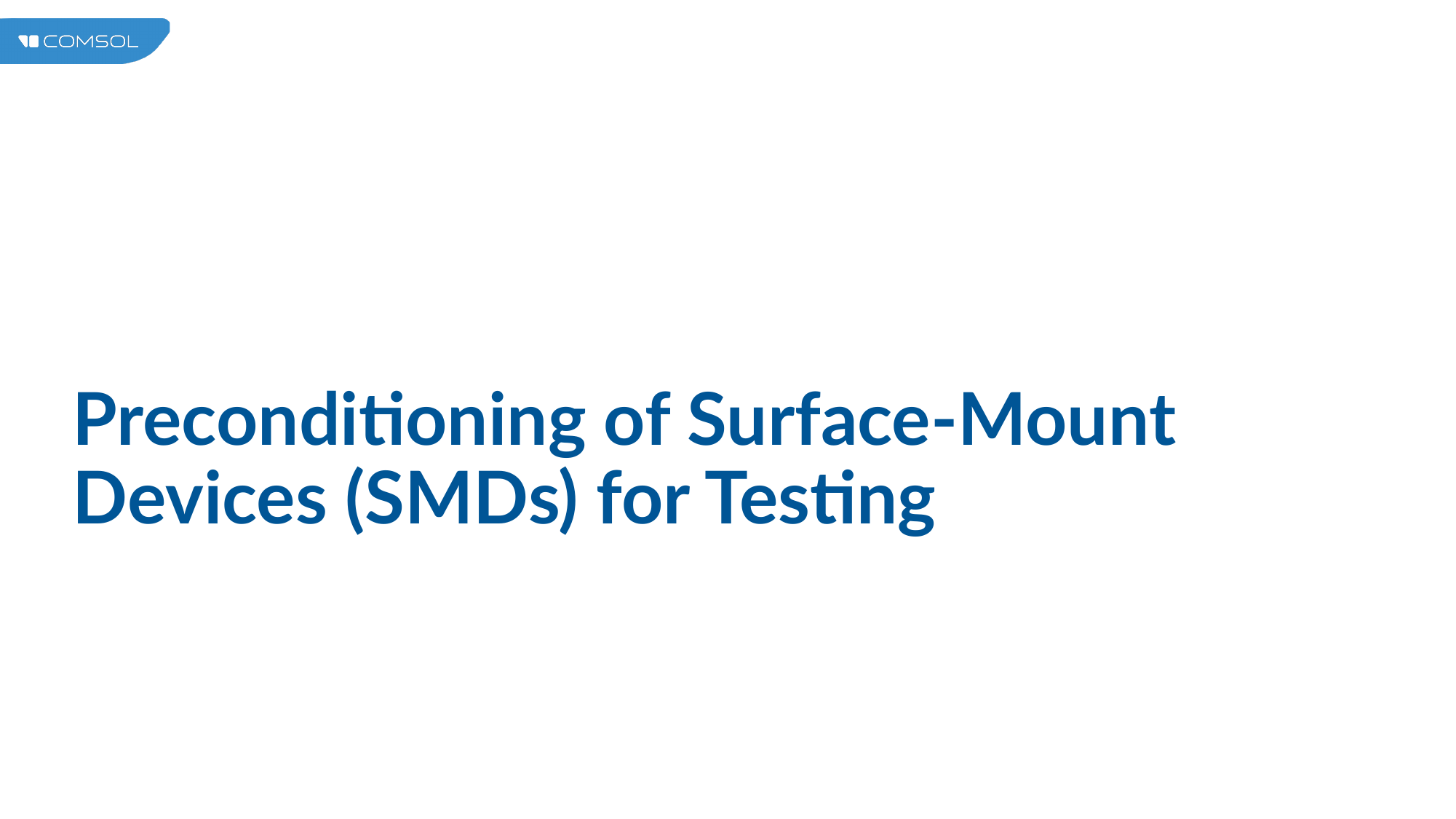

# Preconditioning of Surface-Mount Devices (SMDs) for Testing